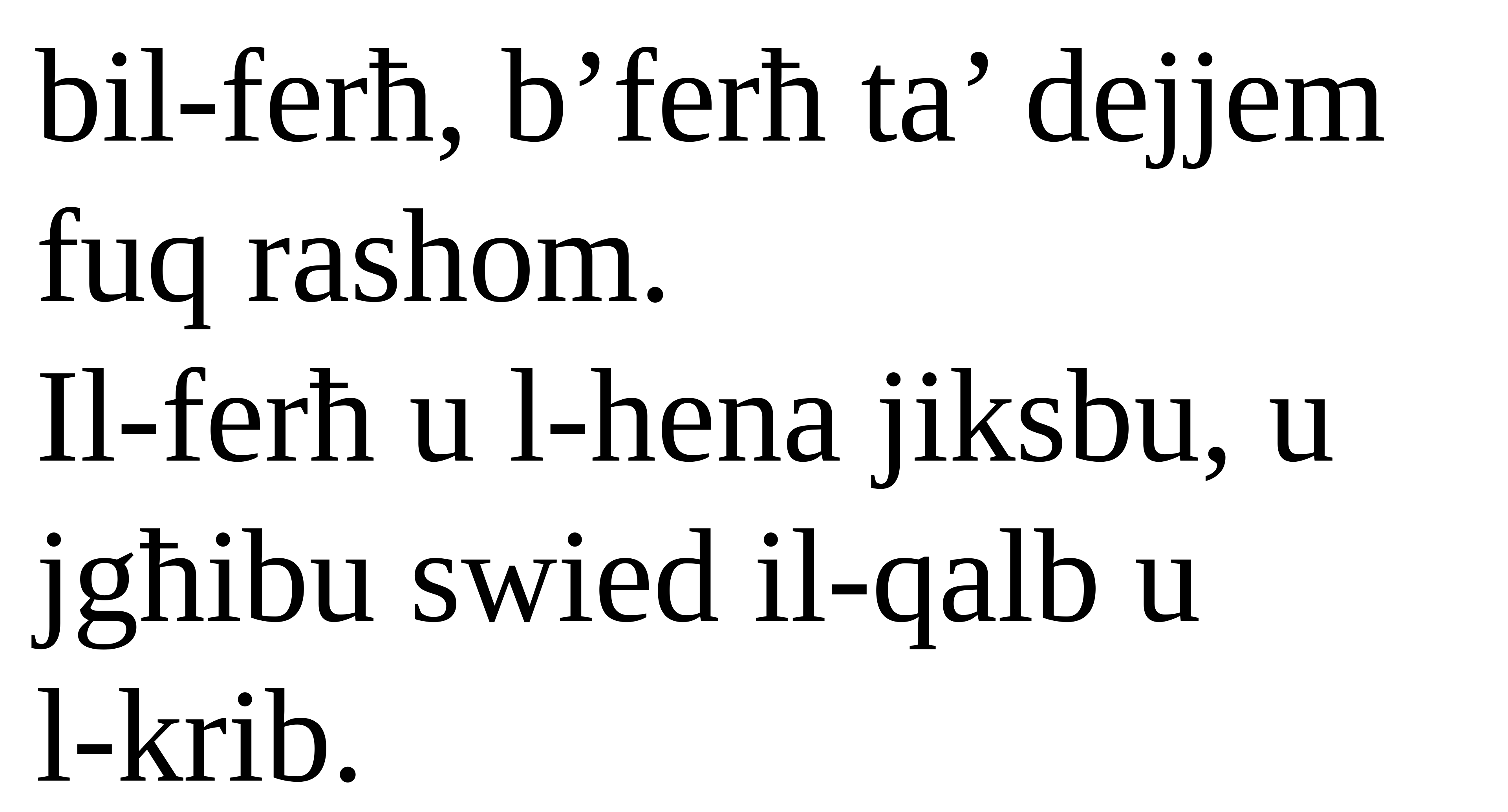

# bil-ferħ, b’ferħ ta’ dejjem fuq rashom. Il-ferħ u l-hena jiksbu, u jgħibu swied il-qalb u l-krib.